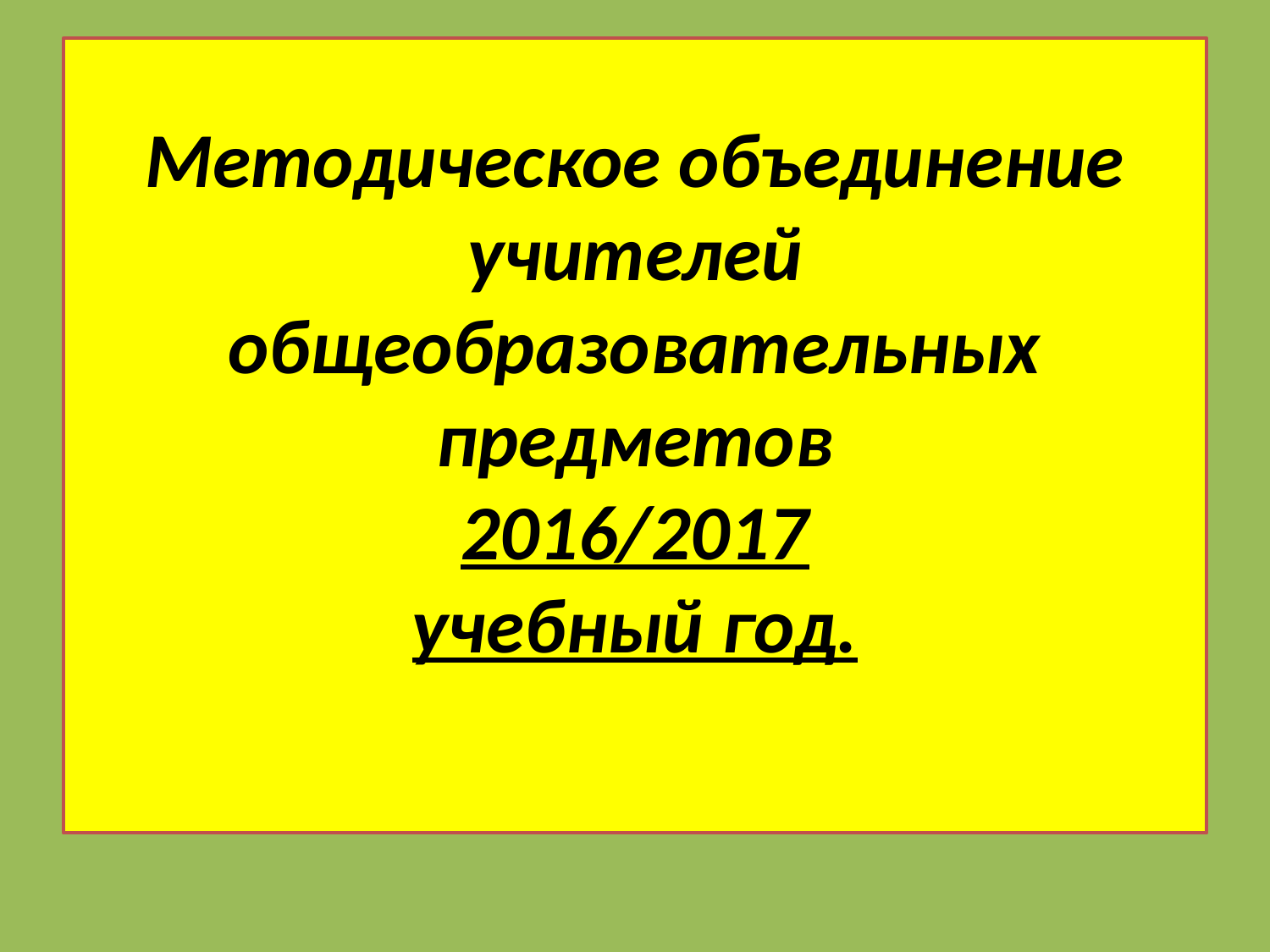

# Методическое объединение учителей общеобразовательных предметов 2016/2017 учебный год.